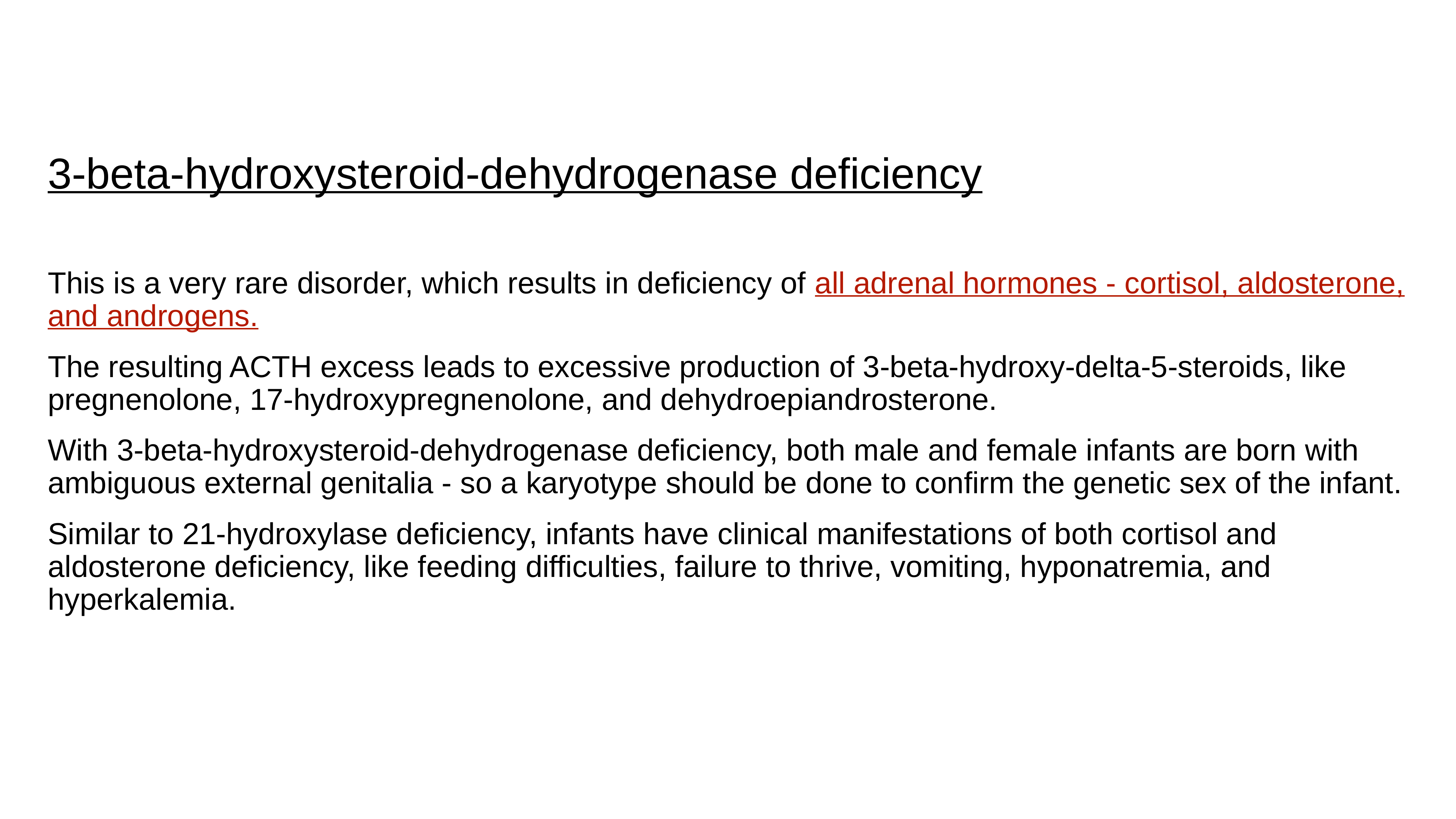

3-beta-hydroxysteroid-dehydrogenase deficiency

This is a very rare disorder, which results in deficiency of all adrenal hormones - cortisol, aldosterone, and androgens.
The resulting ACTH excess leads to excessive production of 3-beta-hydroxy-delta-5-steroids, like pregnenolone, 17-hydroxypregnenolone, and dehydroepiandrosterone.
With 3-beta-hydroxysteroid-dehydrogenase deficiency, both male and female infants are born with ambiguous external genitalia - so a karyotype should be done to confirm the genetic sex of the infant.
Similar to 21-hydroxylase deficiency, infants have clinical manifestations of both cortisol and aldosterone deficiency, like feeding difficulties, failure to thrive, vomiting, hyponatremia, and hyperkalemia.